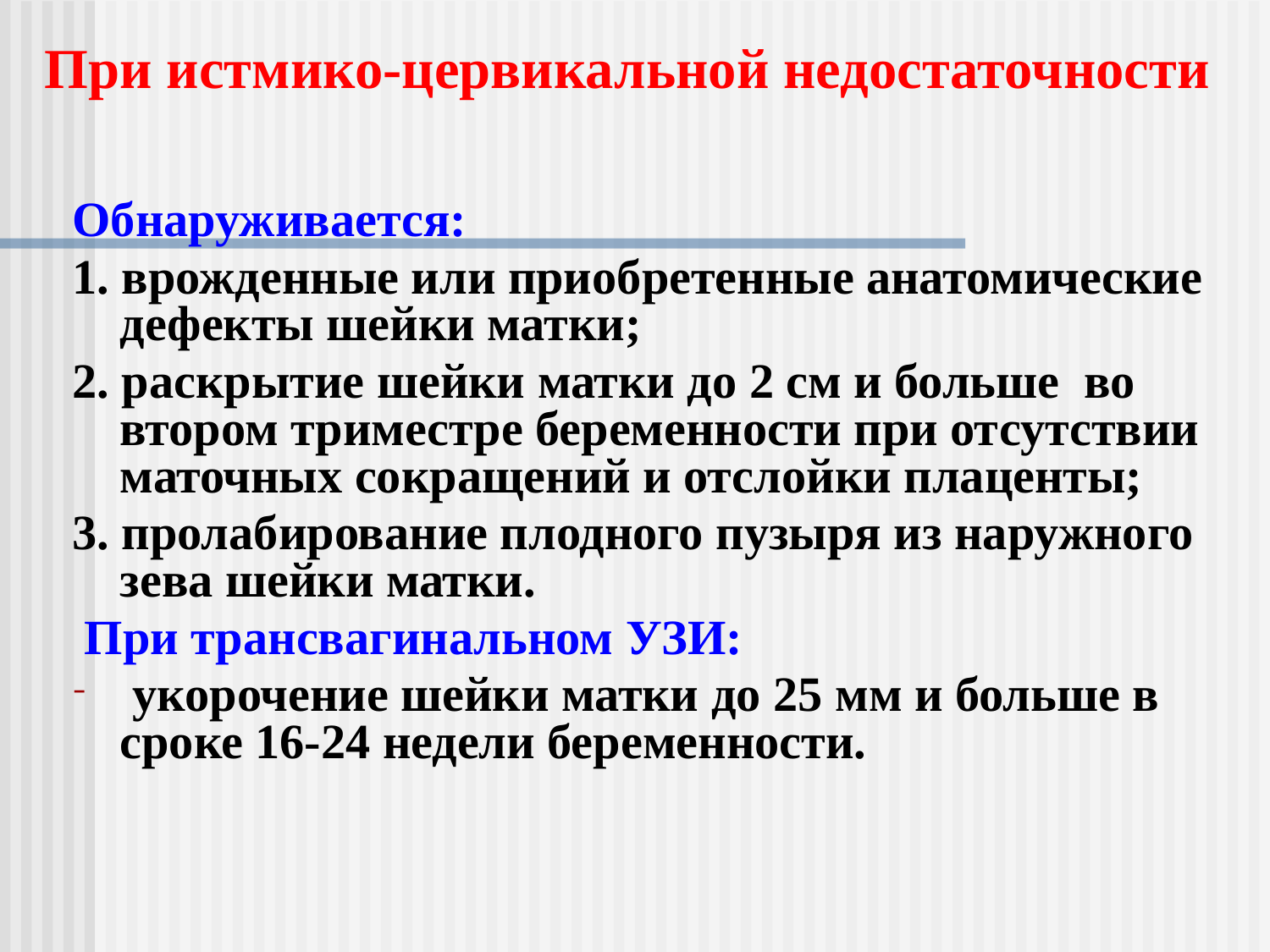

При истмико-цервикальной недостаточности
Обнаруживается:
1. врожденные или приобретенные анатомические дефекты шейки матки;
2. раскрытие шейки матки до 2 см и больше  во втором триместре беременности при отсутствии маточных сокращений и отслойки плаценты;
3. пролабирование плодного пузыря из наружного зева шейки матки.
 При трансвагинальном УЗИ:
 укорочение шейки матки до 25 мм и больше в сроке 16-24 недели беременности.